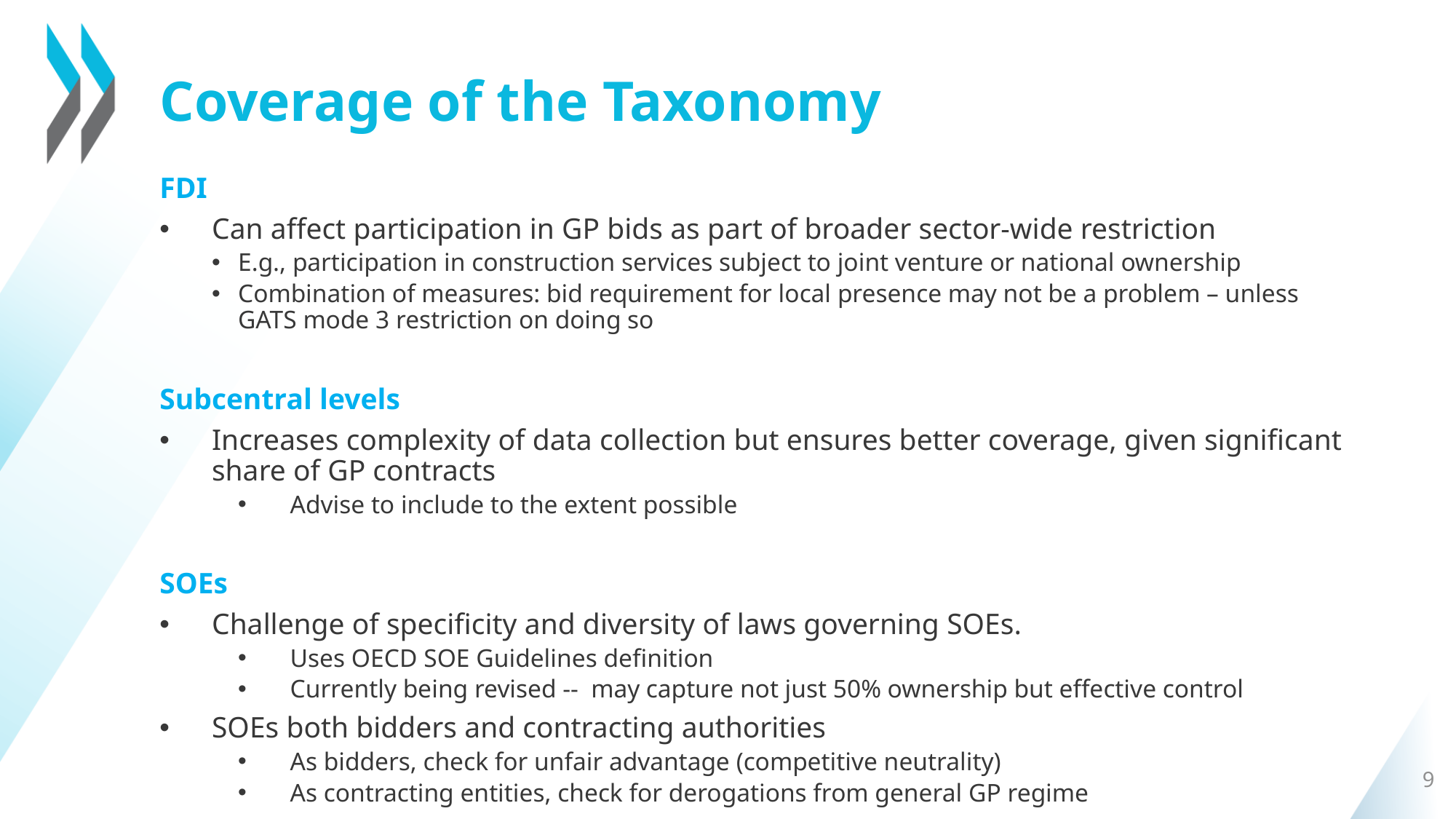

# Coverage of the Taxonomy
FDI
Can affect participation in GP bids as part of broader sector-wide restriction
E.g., participation in construction services subject to joint venture or national ownership
Combination of measures: bid requirement for local presence may not be a problem – unless GATS mode 3 restriction on doing so

Subcentral levels
Increases complexity of data collection but ensures better coverage, given significant share of GP contracts
Advise to include to the extent possible

SOEs
Challenge of specificity and diversity of laws governing SOEs.
Uses OECD SOE Guidelines definition
Currently being revised --  may capture not just 50% ownership but effective control
SOEs both bidders and contracting authorities
As bidders, check for unfair advantage (competitive neutrality)
As contracting entities, check for derogations from general GP regime

9